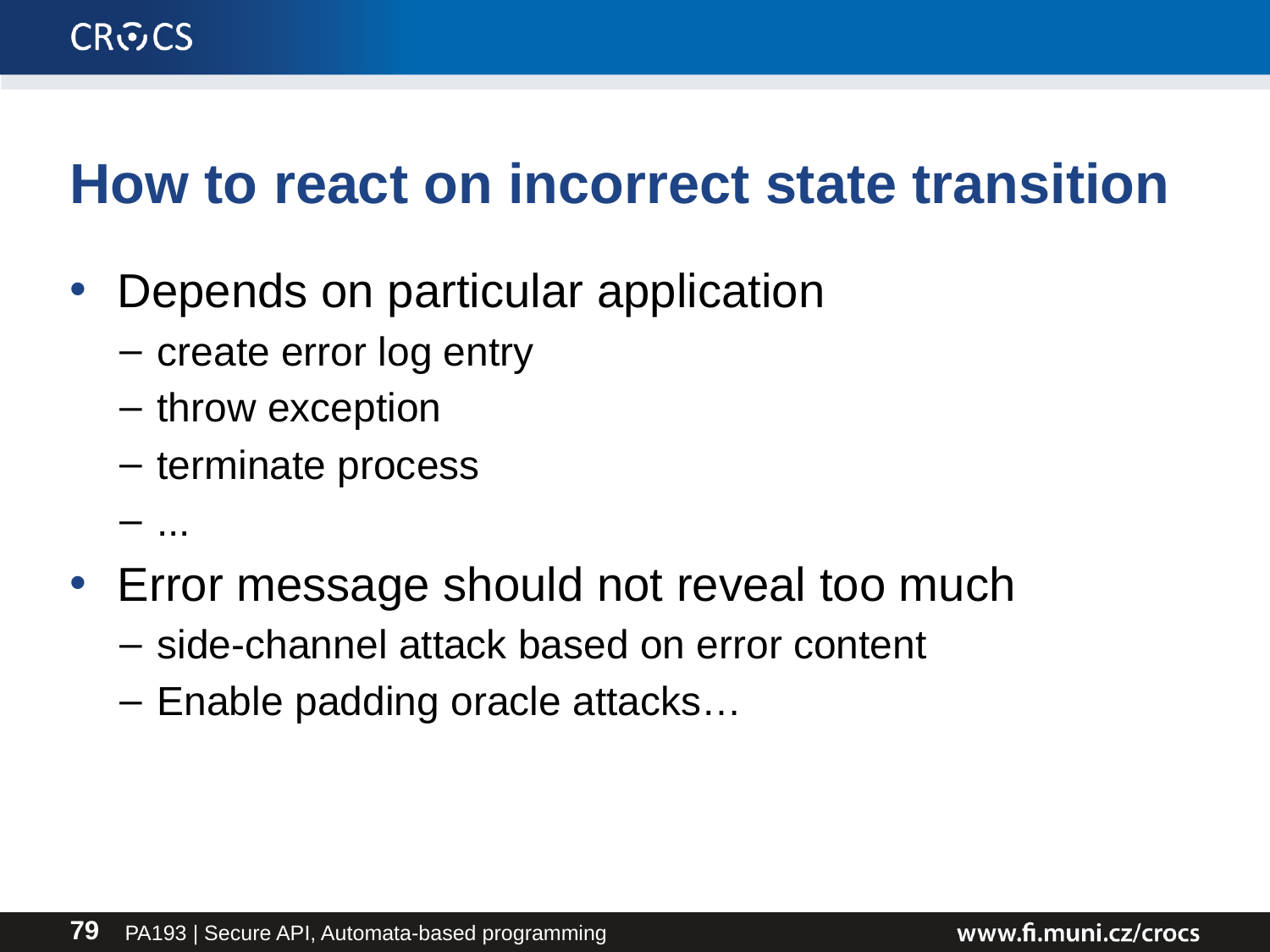

# How to react on incorrect state transition
Depends on particular application
create error log entry
throw exception
terminate process
...
Error message should not reveal too much
side-channel attack based on error content
Enable padding oracle attacks…
PA193 | Secure API, Automata-based programming
79